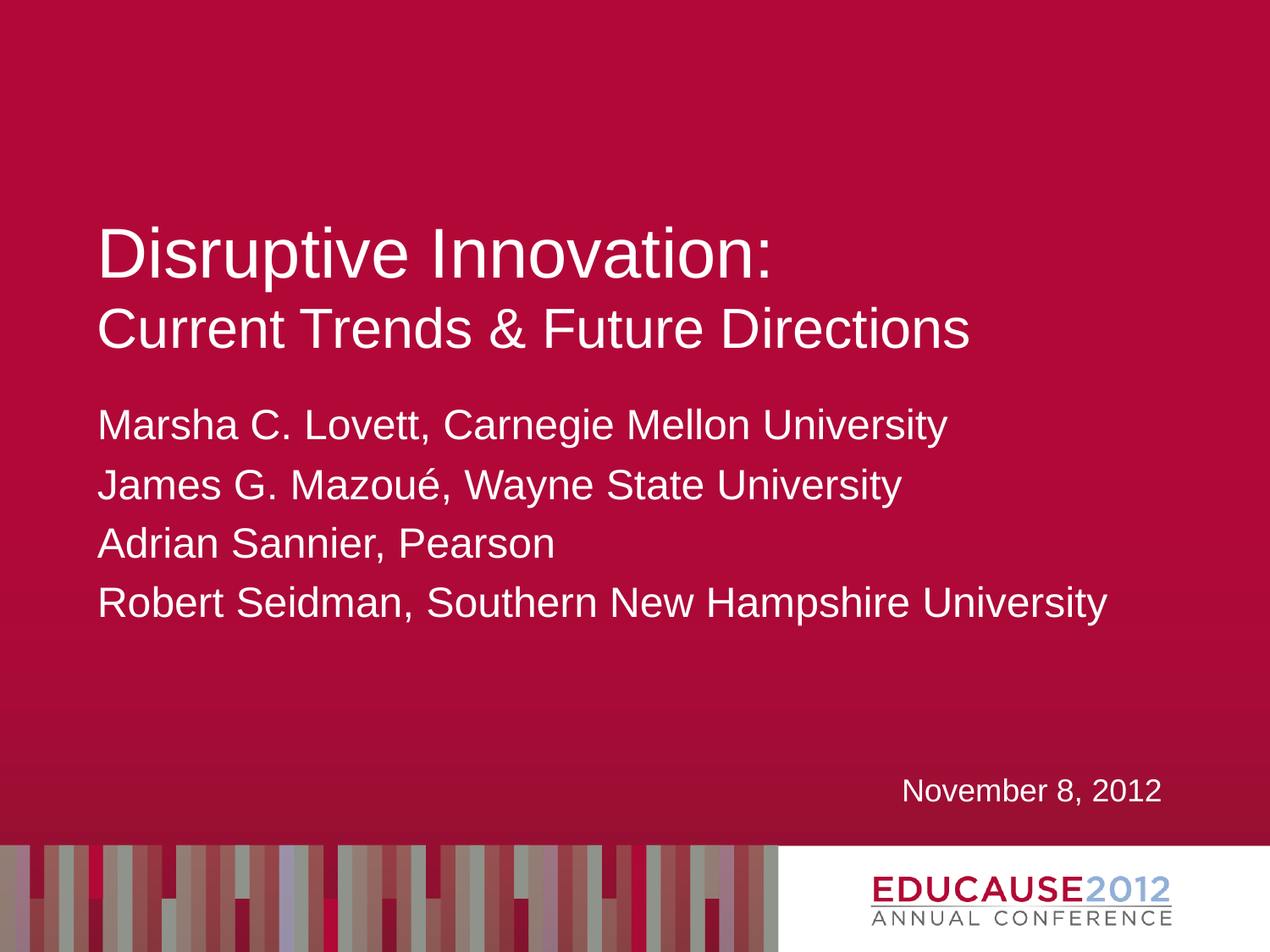

# Disruptive Innovation: Current Trends & Future Directions
Marsha C. Lovett, Carnegie Mellon University
James G. Mazoué, Wayne State University
Adrian Sannier, Pearson
Robert Seidman, Southern New Hampshire University
November 8, 2012